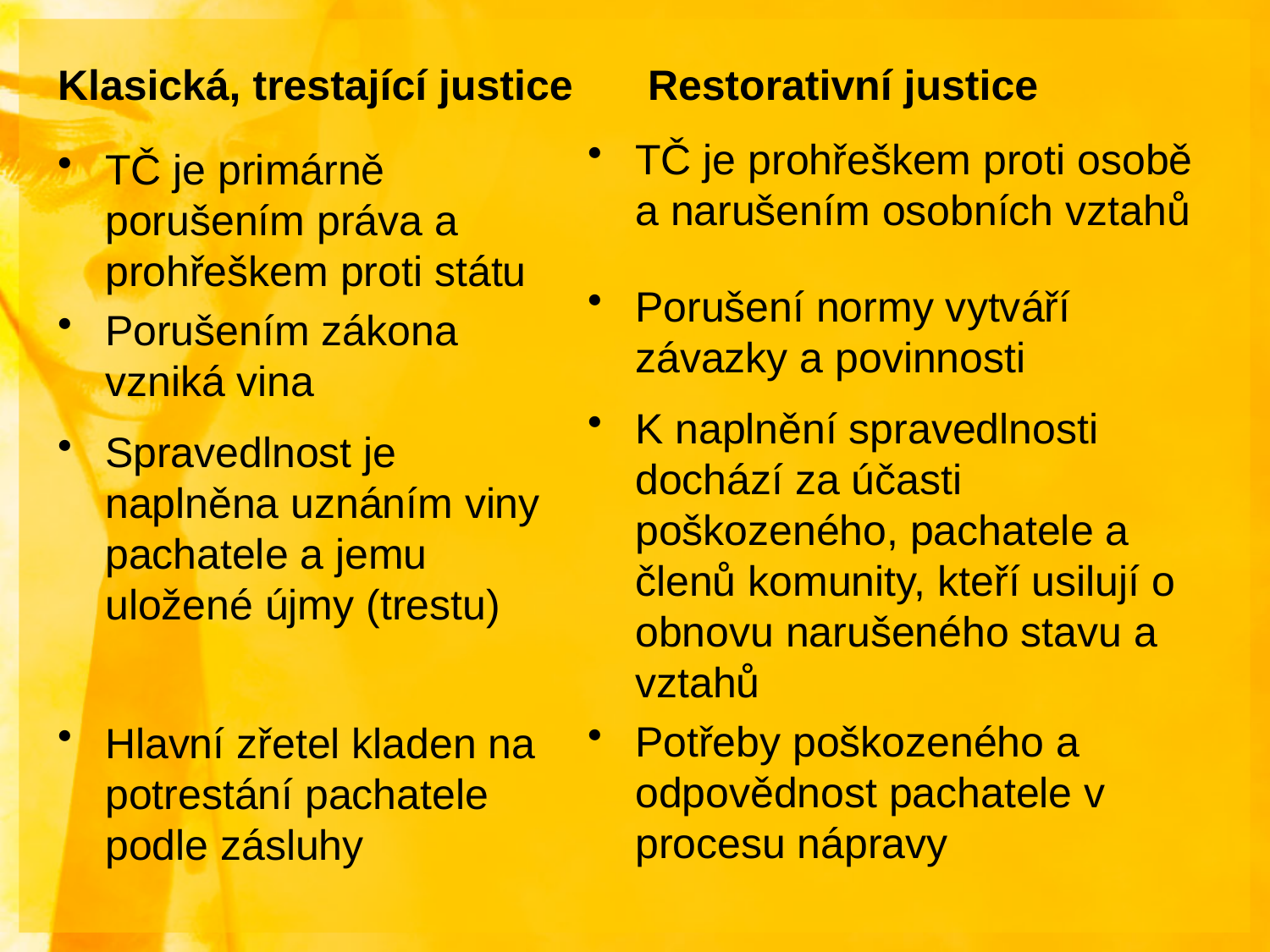

Klasická, trestající justice
Restorativní justice
TČ je prohřeškem proti osobě a narušením osobních vztahů

Porušení normy vytváří závazky a povinnosti

K naplnění spravedlnosti dochází za účasti poškozeného, pachatele a členů komunity, kteří usilují o obnovu narušeného stavu a vztahů
Potřeby poškozeného a odpovědnost pachatele v procesu nápravy
TČ je primárně porušením práva a prohřeškem proti státu
Porušením zákona vzniká vina

Spravedlnost je naplněna uznáním viny pachatele a jemu uložené újmy (trestu)

Hlavní zřetel kladen na potrestání pachatele podle zásluhy